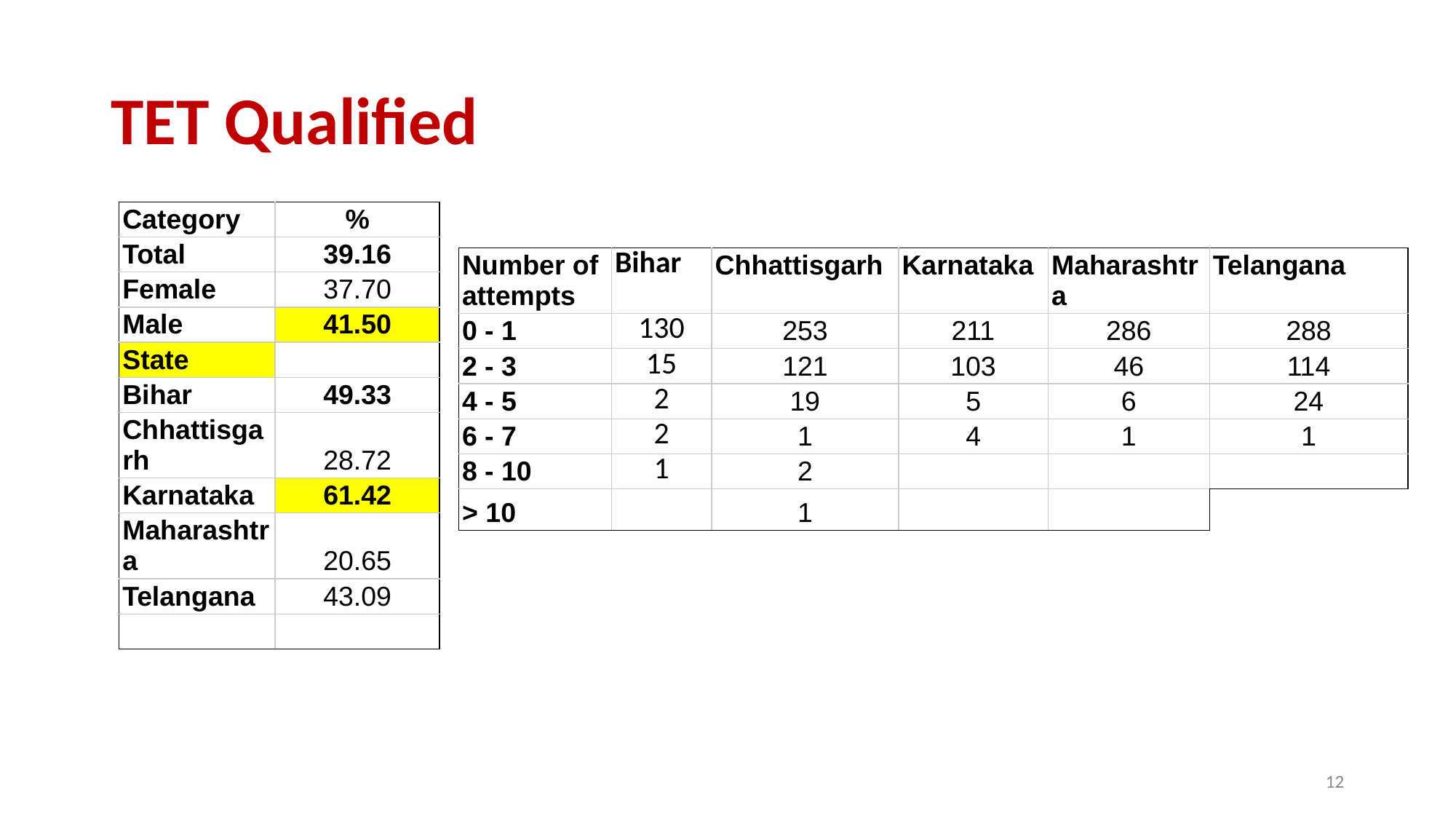

# TET Qualified
| Category | % |
| --- | --- |
| Total | 39.16 |
| Female | 37.70 |
| Male | 41.50 |
| State |  |
| Bihar | 49.33 |
| Chhattisgarh | 28.72 |
| Karnataka | 61.42 |
| Maharashtra | 20.65 |
| Telangana | 43.09 |
|  |  |
| Number of attempts | Bihar | Chhattisgarh | Karnataka | Maharashtra | Telangana |
| --- | --- | --- | --- | --- | --- |
| 0 - 1 | 130 | 253 | 211 | 286 | 288 |
| 2 - 3 | 15 | 121 | 103 | 46 | 114 |
| 4 - 5 | 2 | 19 | 5 | 6 | 24 |
| 6 - 7 | 2 | 1 | 4 | 1 | 1 |
| 8 - 10 | 1 | 2 |  |  |  |
| > 10 |  | 1 |  |  |  |
12